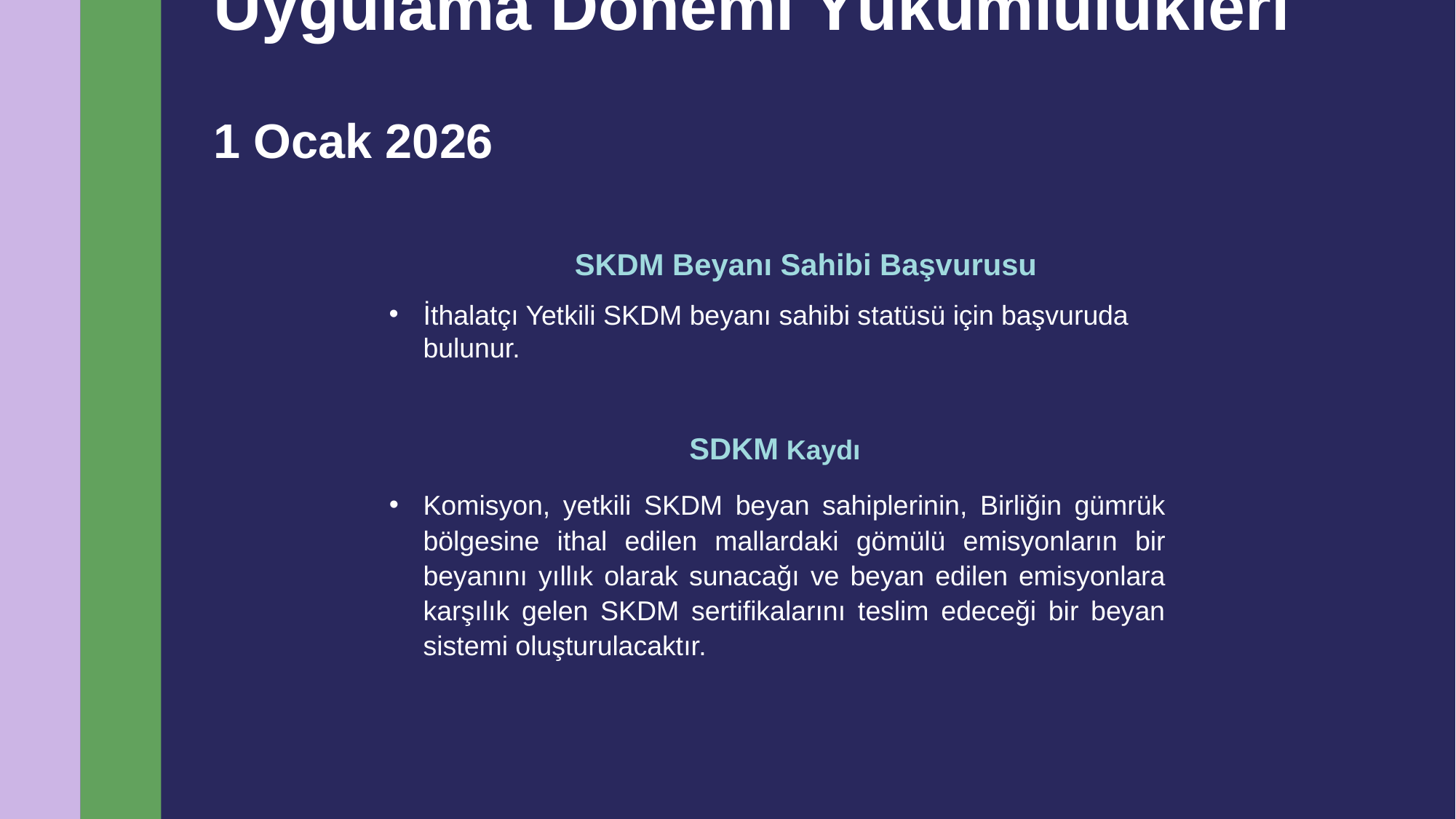

# Uygulama Dönemi Yükümlülükleri 1 Ocak 2026
SKDM Beyanı Sahibi Başvurusu

İthalatçı Yetkili SKDM beyanı sahibi statüsü için başvuruda bulunur.
SDKM Kaydı
Komisyon, yetkili SKDM beyan sahiplerinin, Birliğin gümrük bölgesine ithal edilen mallardaki gömülü emisyonların bir beyanını yıllık olarak sunacağı ve beyan edilen emisyonlara karşılık gelen SKDM sertifikalarını teslim edeceği bir beyan sistemi oluşturulacaktır.